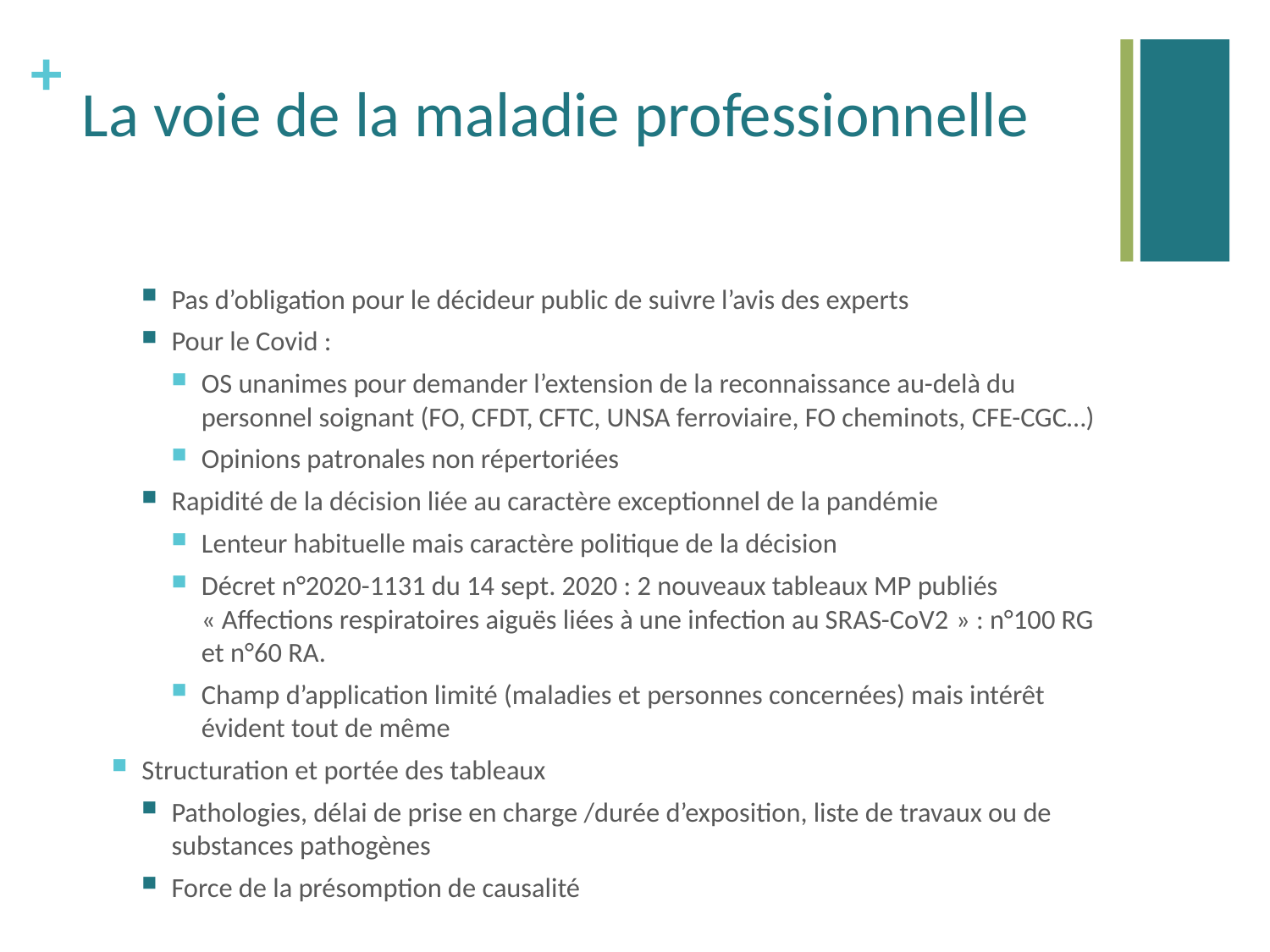

# La voie de la maladie professionnelle
Pas d’obligation pour le décideur public de suivre l’avis des experts
Pour le Covid :
OS unanimes pour demander l’extension de la reconnaissance au-delà du personnel soignant (FO, CFDT, CFTC, UNSA ferroviaire, FO cheminots, CFE-CGC…)
Opinions patronales non répertoriées
Rapidité de la décision liée au caractère exceptionnel de la pandémie
Lenteur habituelle mais caractère politique de la décision
Décret n°2020-1131 du 14 sept. 2020 : 2 nouveaux tableaux MP publiés « Affections respiratoires aiguës liées à une infection au SRAS-CoV2 » : n°100 RG et n°60 RA.
Champ d’application limité (maladies et personnes concernées) mais intérêt évident tout de même
Structuration et portée des tableaux
Pathologies, délai de prise en charge /durée d’exposition, liste de travaux ou de substances pathogènes
Force de la présomption de causalité